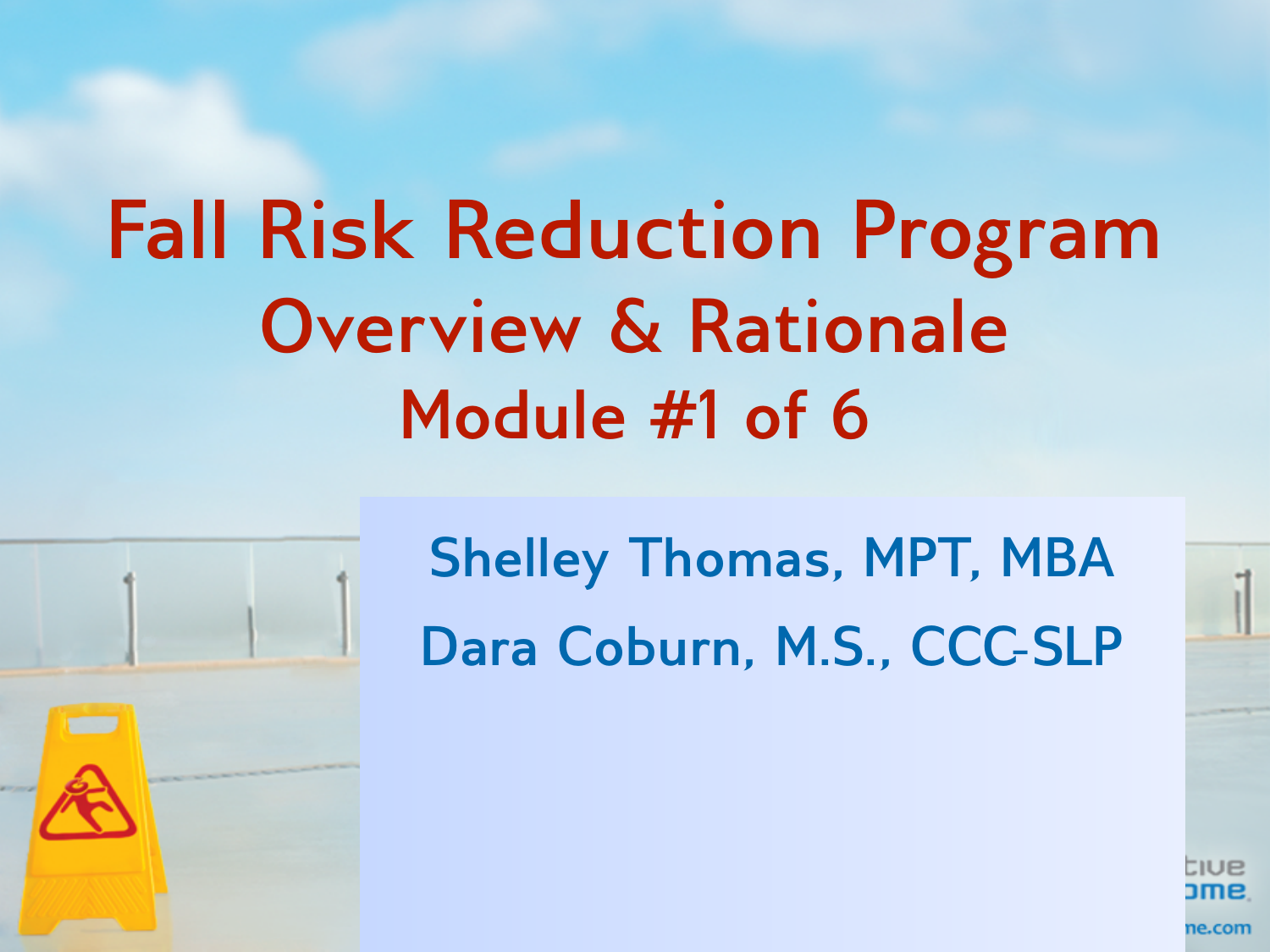

# Fall Risk Reduction Program
Overview & Rationale
Module #1 of 6
Shelley Thomas, MPT, MBA
Dara Coburn, M.S., CCC-SLP